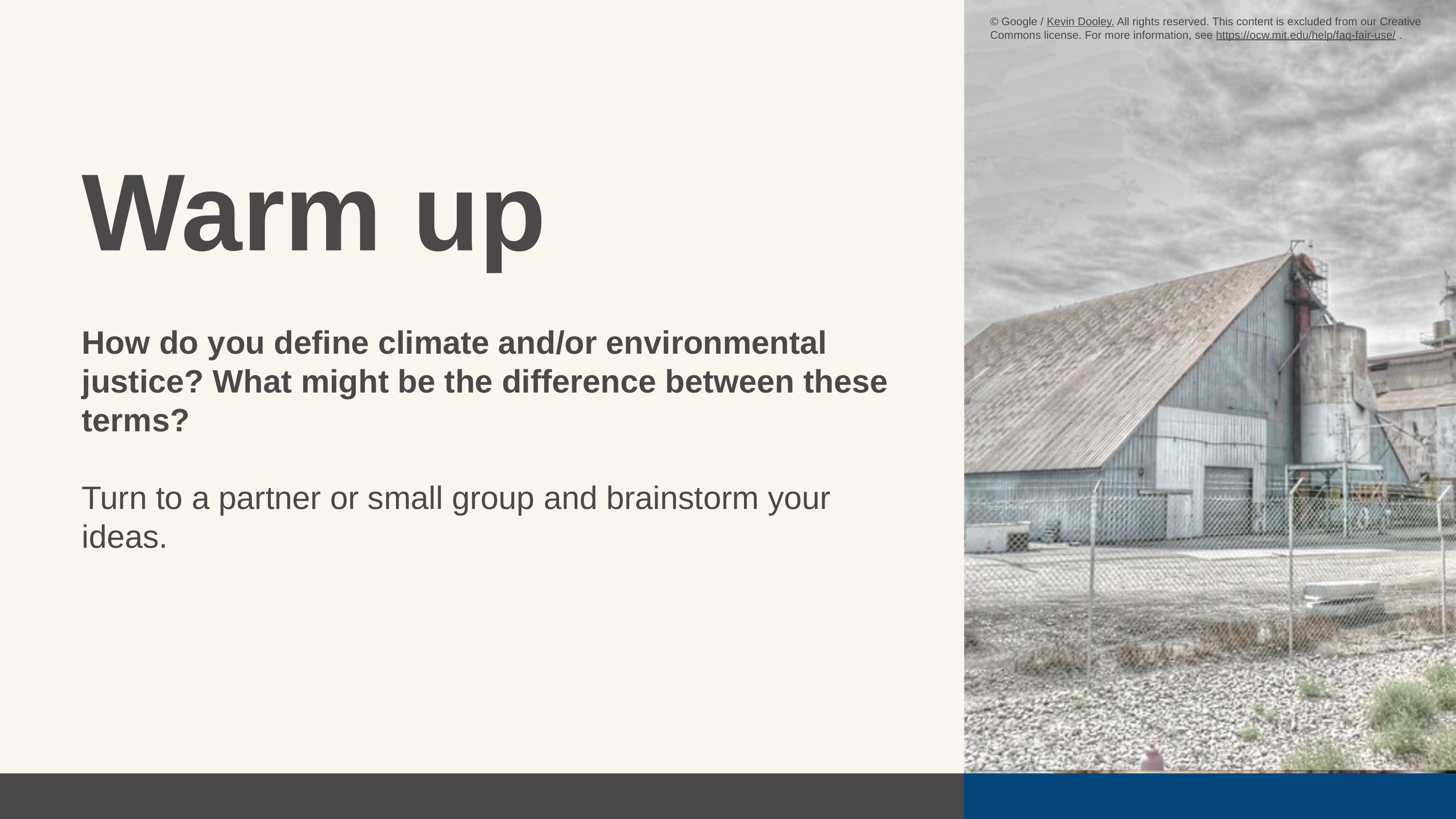

© Google / Kevin Dooley. All rights reserved. This content is excluded from our Creative Commons license. For more information, see https://ocw.mit.edu/help/faq-fair-use/ .
Warm up
How do you define climate and/or environmental justice? What might be the difference between these terms?

Turn to a partner or small group and brainstorm your ideas.